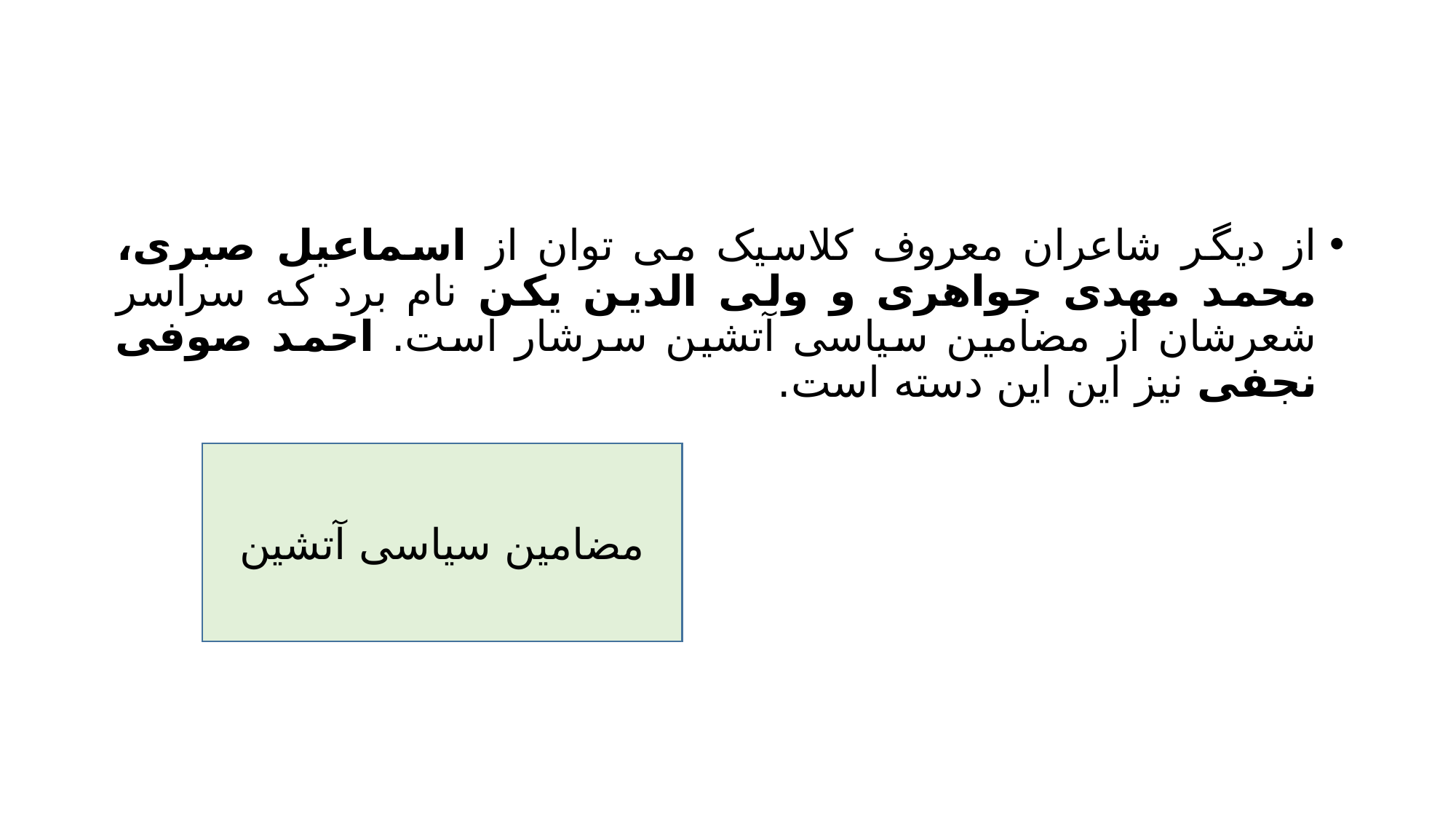

#
از دیگر شاعران معروف کلاسیک می توان از اسماعیل صبری، محمد مهدی جواهری و ولی الدین یکن نام برد که سراسر شعرشان از مضامین سیاسی آتشین سرشار است. احمد صوفی نجفی نیز این این دسته است.
مضامین سیاسی آتشین